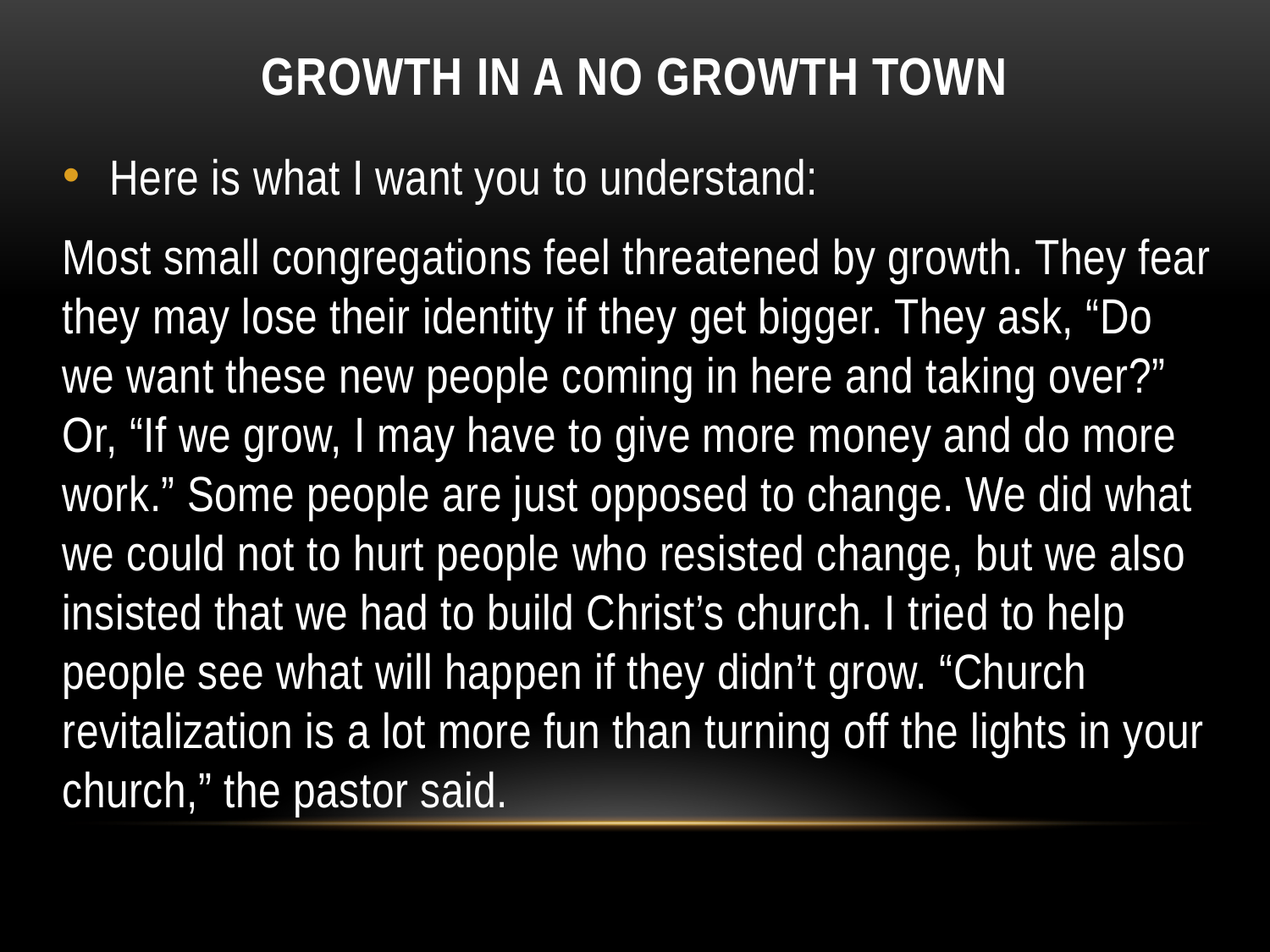

# Growth in a no Growth Town
Here is what I want you to understand:
Most small congregations feel threatened by growth. They fear they may lose their identity if they get bigger. They ask, “Do we want these new people coming in here and taking over?” Or, “If we grow, I may have to give more money and do more work.” Some people are just opposed to change. We did what we could not to hurt people who resisted change, but we also insisted that we had to build Christ’s church. I tried to help people see what will happen if they didn’t grow. “Church revitalization is a lot more fun than turning off the lights in your church,” the pastor said.